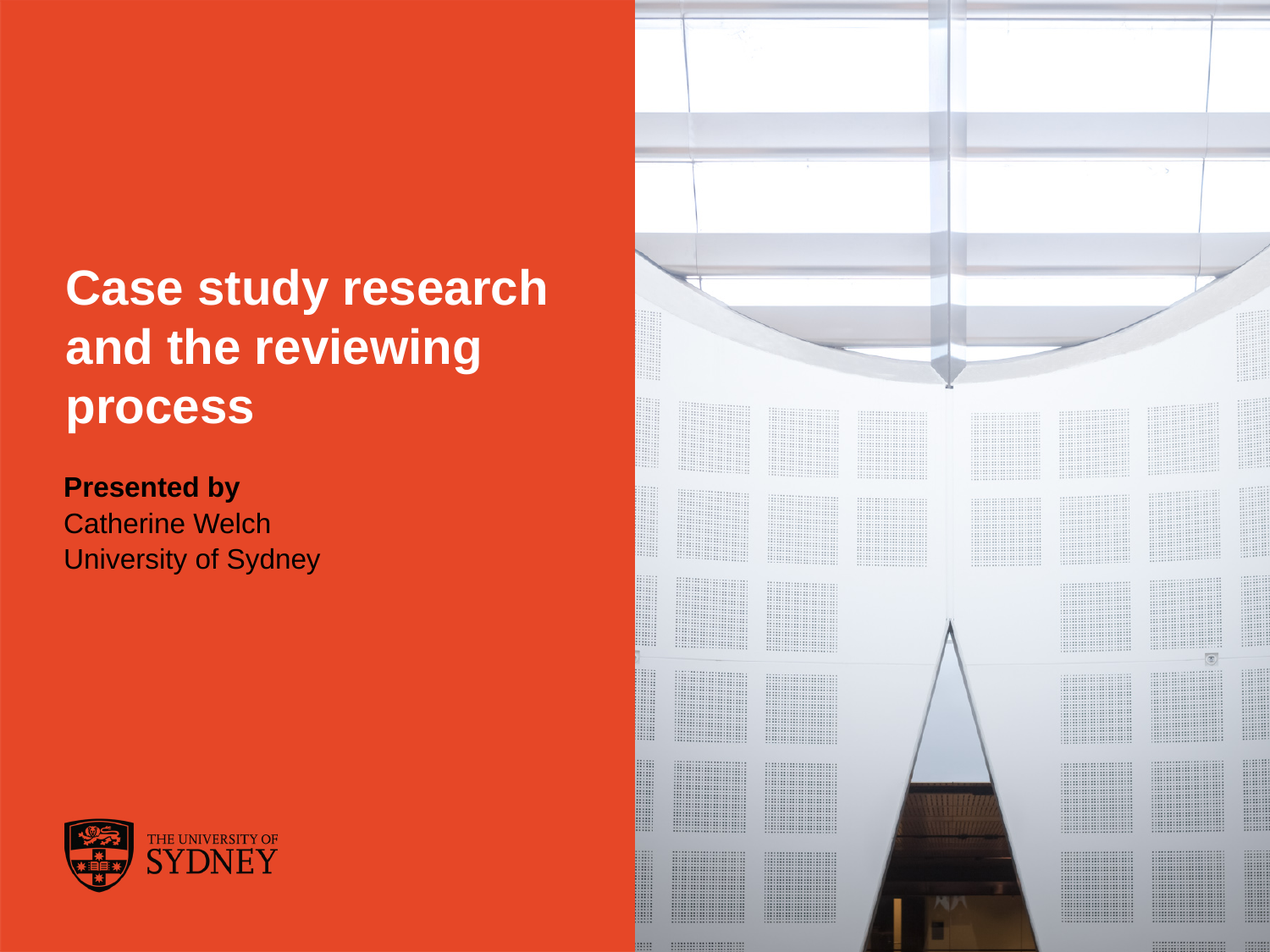

# Case study research and the reviewing process
Presented by
Catherine Welch
University of Sydney